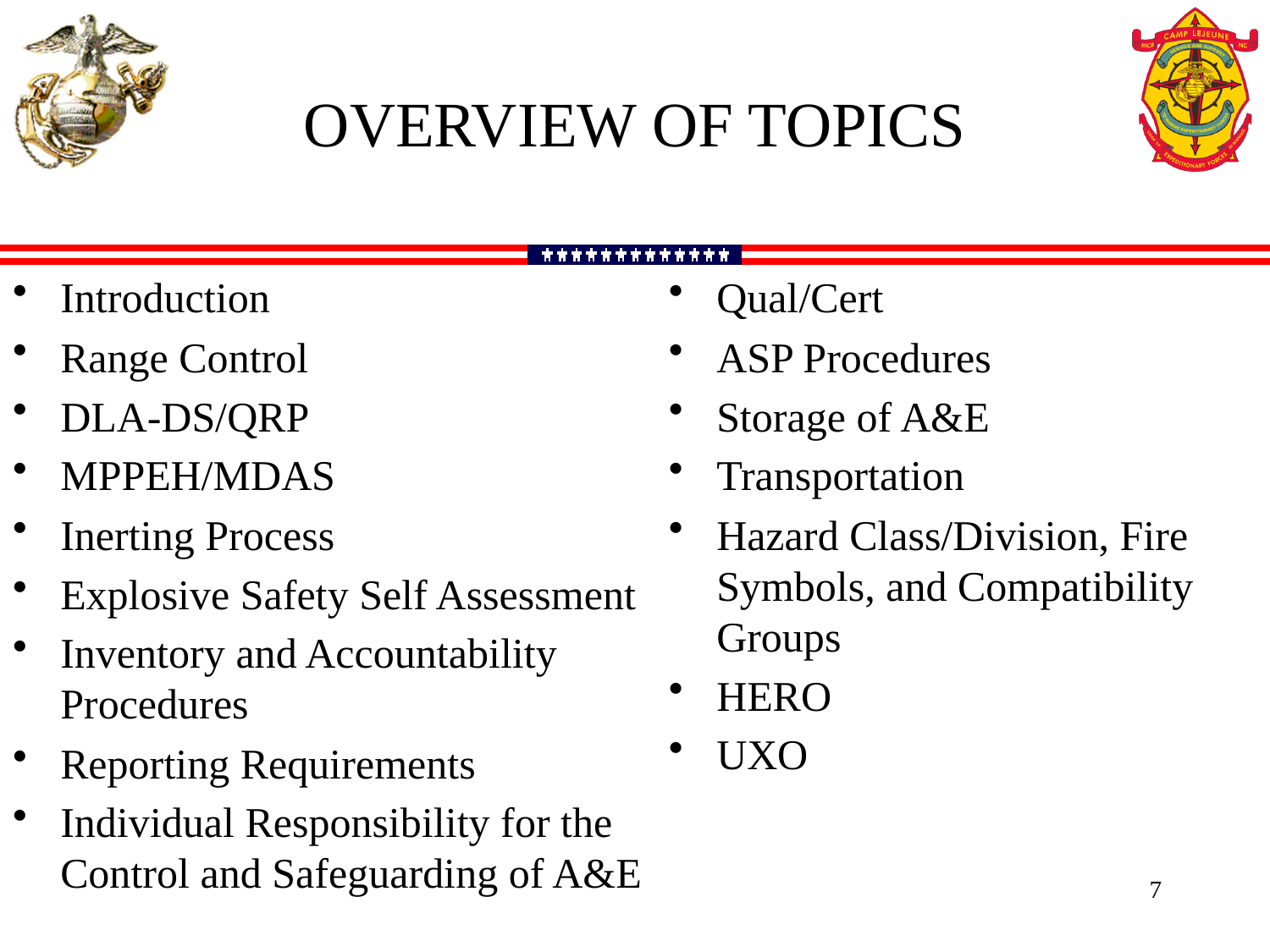

# OVERVIEW OF TOPICS
Introduction
Range Control
DLA-DS/QRP
MPPEH/MDAS
Inerting Process
Explosive Safety Self Assessment
Inventory and Accountability Procedures
Reporting Requirements
Individual Responsibility for the Control and Safeguarding of A&E

Qual/Cert
ASP Procedures
Storage of A&E
Transportation
Hazard Class/Division, Fire Symbols, and Compatibility Groups
HERO
UXO

7